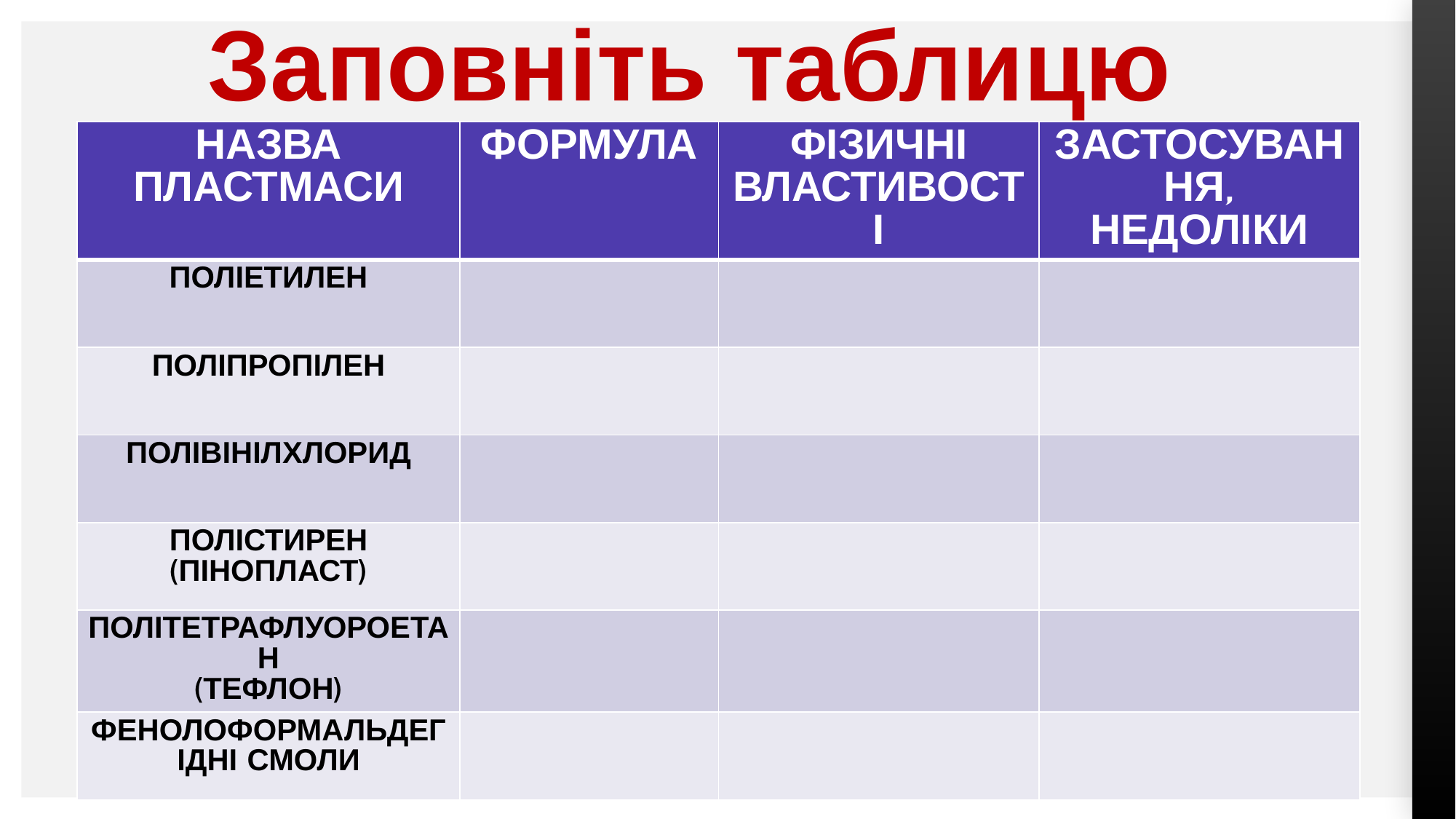

# Заповніть таблицю
| НАЗВА ПЛАСТМАСИ | ФОРМУЛА | ФІЗИЧНІ ВЛАСТИВОСТІ | ЗАСТОСУВАННЯ, НЕДОЛІКИ |
| --- | --- | --- | --- |
| ПОЛІЕТИЛЕН |  |  |  |
| ПОЛІПРОПІЛЕН |  |  |  |
| ПОЛІВІНІЛХЛОРИД |  |  |  |
| ПОЛІСТИРЕН (ПІНОПЛАСТ) |  |  |  |
| ПОЛІТЕТРАФЛУОРОЕТАН (ТЕФЛОН) |  |  |  |
| ФЕНОЛОФОРМАЛЬДЕГІДНІ СМОЛИ |  |  |  |